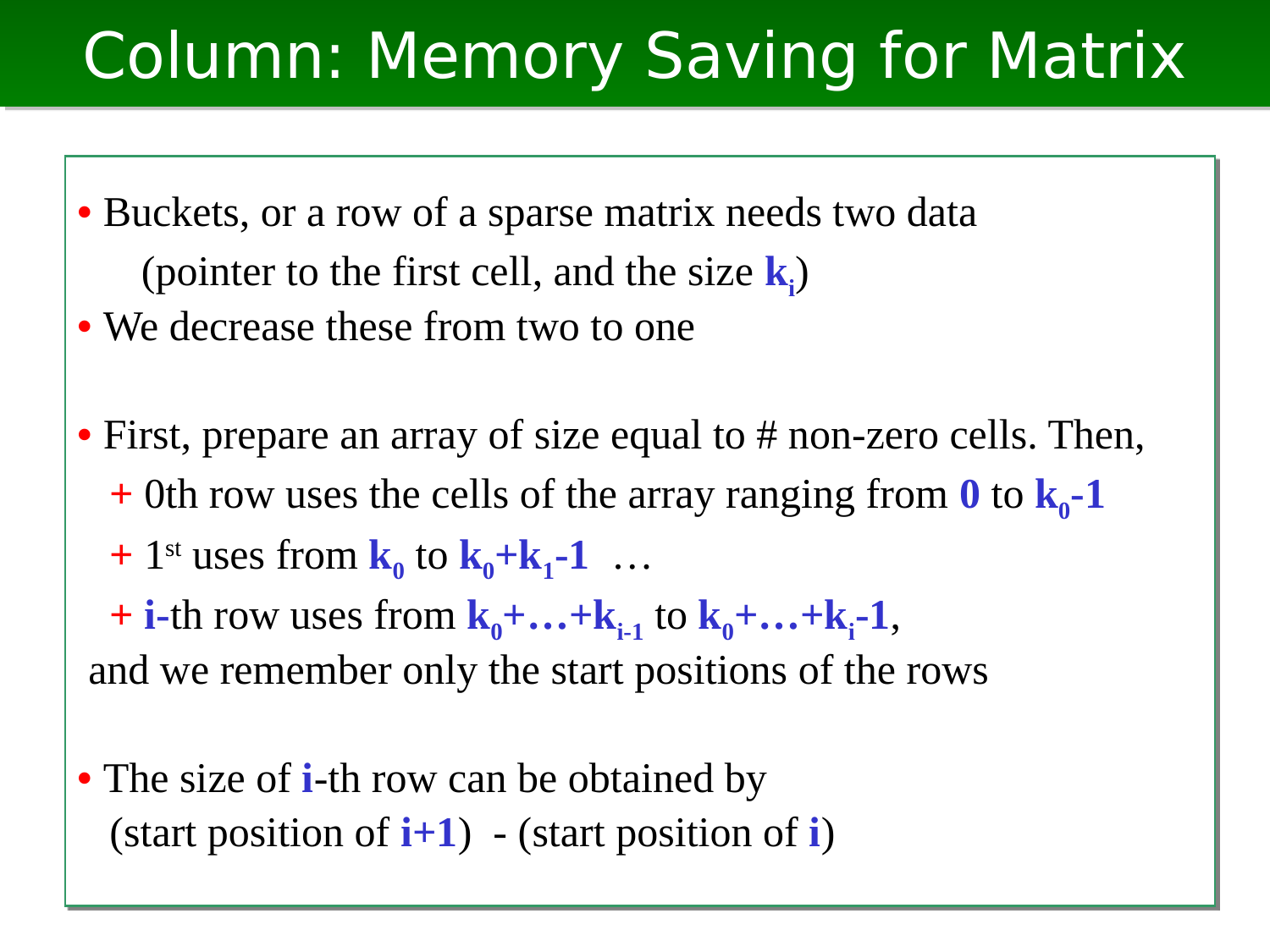

# Column: Memory Saving for Matrix

• Buckets, or a row of a sparse matrix needs two data
      (pointer to the first cell, and the size ki)
• We decrease these from two to one

• First, prepare an array of size equal to # non-zero cells. Then,
   + 0th row uses the cells of the array ranging from 0 to k0-1
   + 1st uses from k0 to k0+k1-1  …
   + i-th row uses from k0+…+ki-1 to k0+…+ki-1,
 and we remember only the start positions of the rows

• The size of i-th row can be obtained by
   (start position of i+1)  - (start position of i)